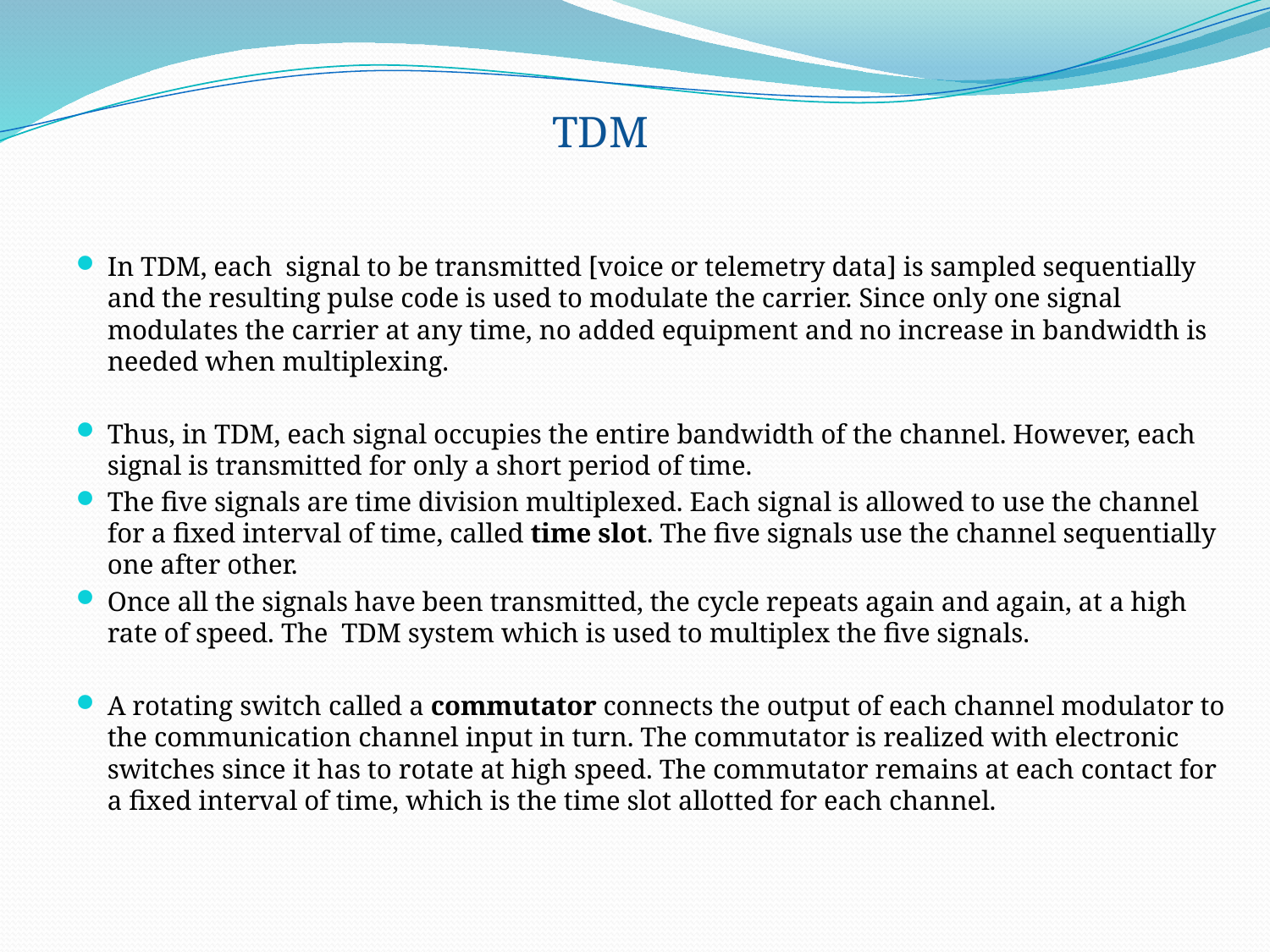

TDM

In TDM, each  signal to be transmitted [voice or telemetry data] is sampled sequentially and the resulting pulse code is used to modulate the carrier. Since only one signal modulates the carrier at any time, no added equipment and no increase in bandwidth is needed when multiplexing.

Thus, in TDM, each signal occupies the entire bandwidth of the channel. However, each signal is transmitted for only a short period of time.
The five signals are time division multiplexed. Each signal is allowed to use the channel for a fixed interval of time, called time slot. The five signals use the channel sequentially one after other.
Once all the signals have been transmitted, the cycle repeats again and again, at a high rate of speed. The  TDM system which is used to multiplex the five signals.

A rotating switch called a commutator connects the output of each channel modulator to the communication channel input in turn. The commutator is realized with electronic switches since it has to rotate at high speed. The commutator remains at each contact for a fixed interval of time, which is the time slot allotted for each channel.